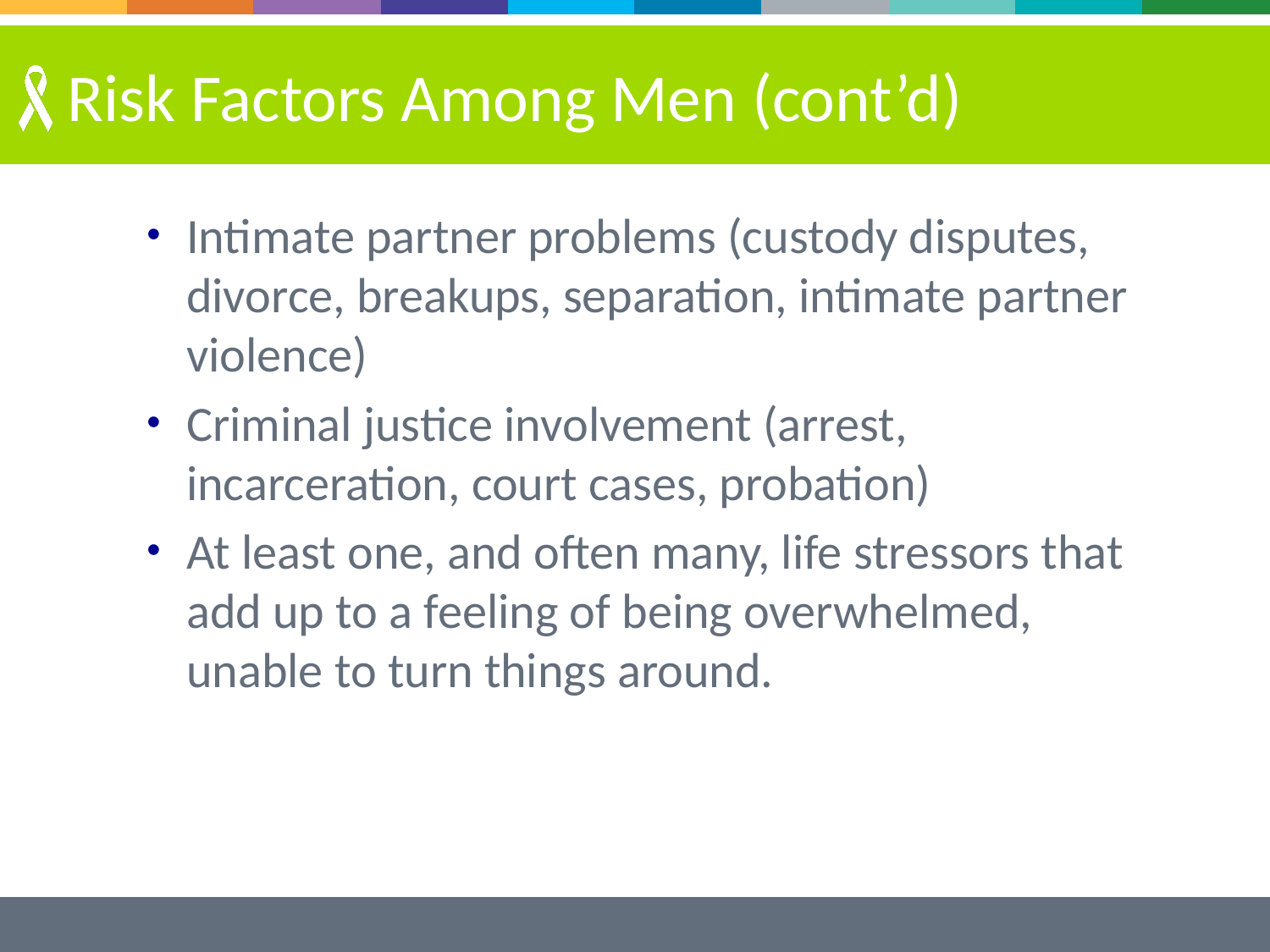

# Risk Factors Among Men (cont’d)
Intimate partner problems (custody disputes, divorce, breakups, separation, intimate partner violence)
Criminal justice involvement (arrest, incarceration, court cases, probation)
At least one, and often many, life stressors that add up to a feeling of being overwhelmed, unable to turn things around.